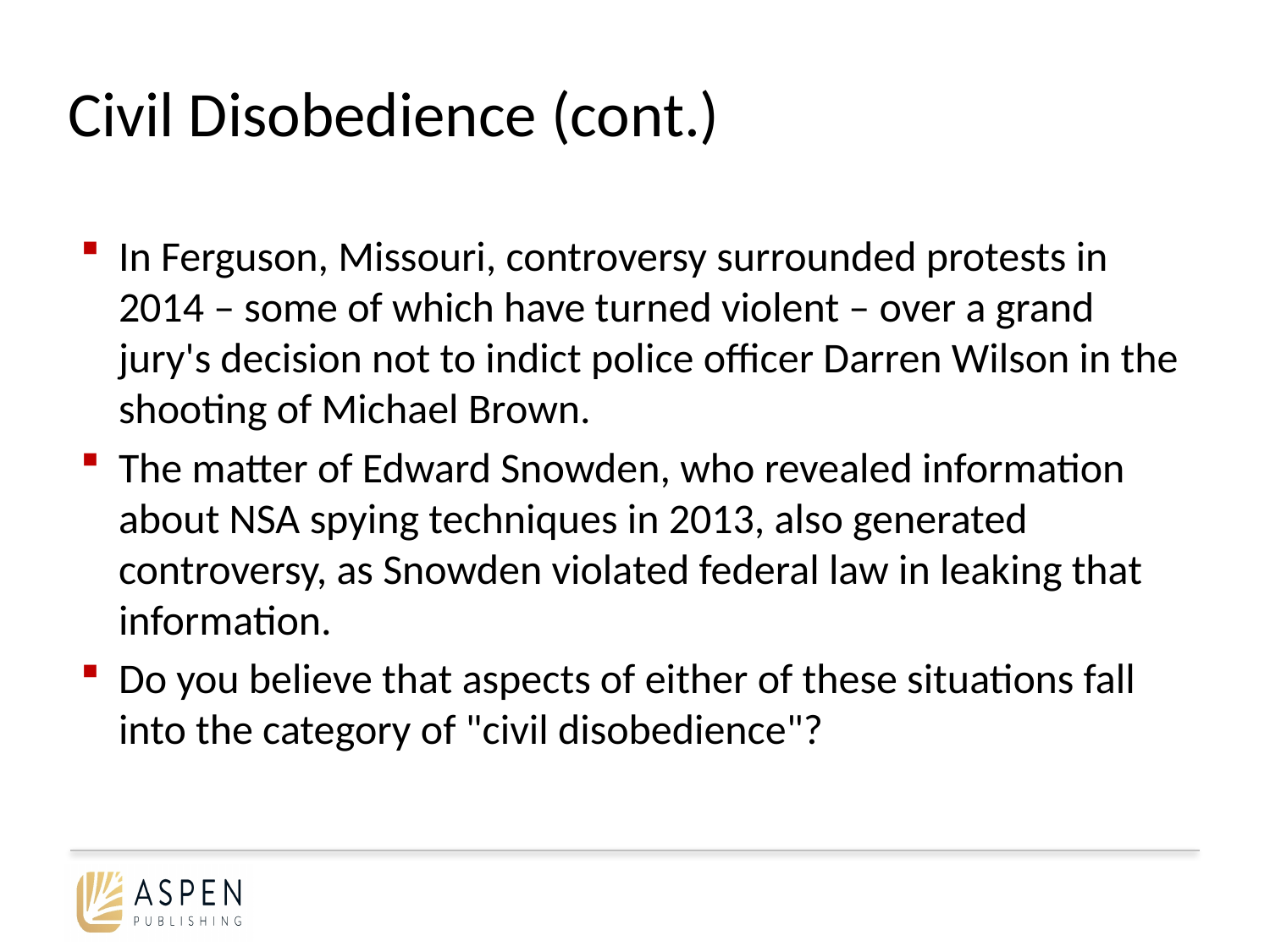

# Civil Disobedience (cont.)
In Ferguson, Missouri, controversy surrounded protests in 2014 – some of which have turned violent – over a grand jury's decision not to indict police officer Darren Wilson in the shooting of Michael Brown.
The matter of Edward Snowden, who revealed information about NSA spying techniques in 2013, also generated controversy, as Snowden violated federal law in leaking that information.
Do you believe that aspects of either of these situations fall into the category of "civil disobedience"?